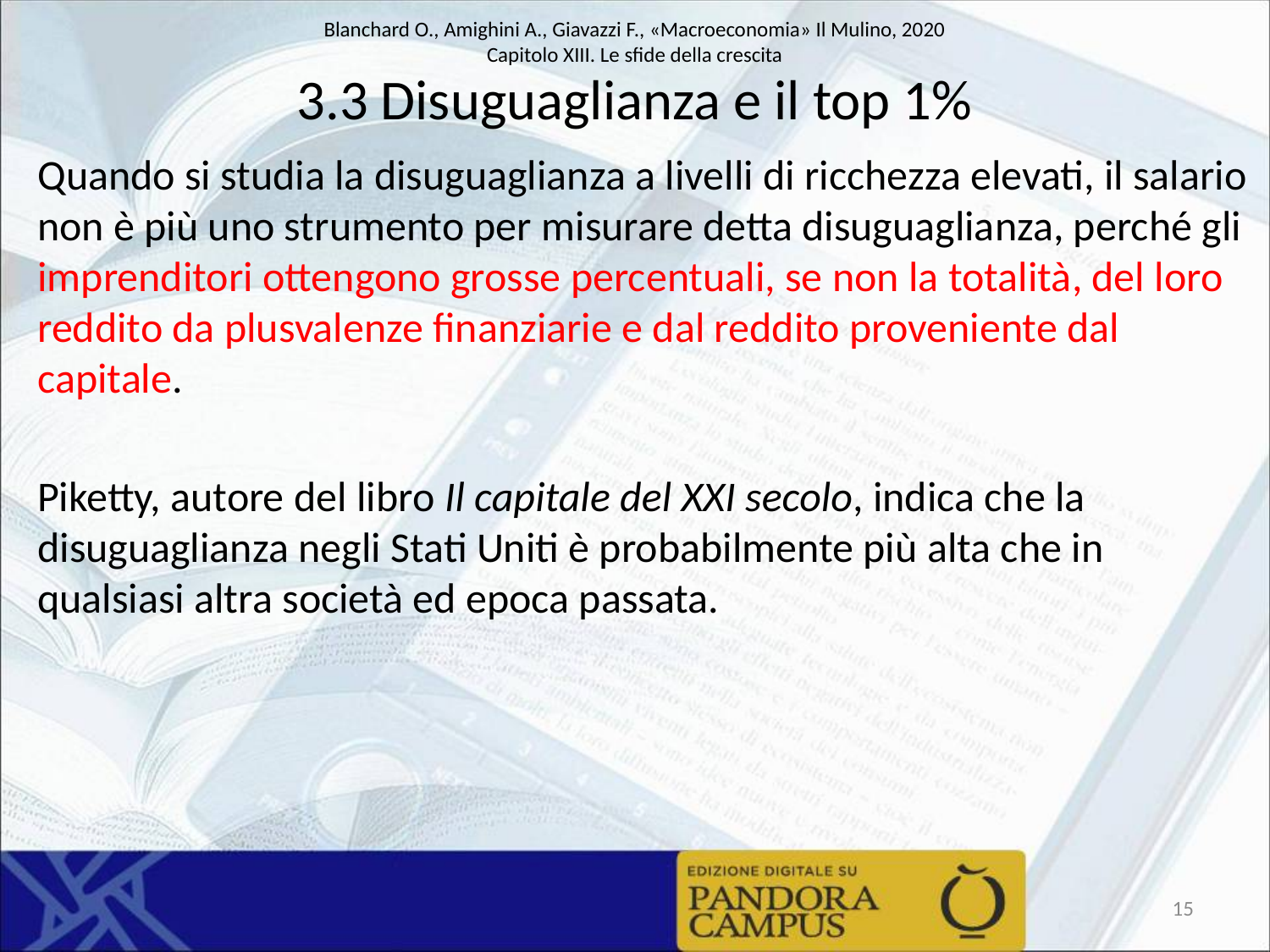

# 3.3 Disuguaglianza e il top 1%
Quando si studia la disuguaglianza a livelli di ricchezza elevati, il salario non è più uno strumento per misurare detta disuguaglianza, perché gli imprenditori ottengono grosse percentuali, se non la totalità, del loro reddito da plusvalenze finanziarie e dal reddito proveniente dal capitale.

Piketty, autore del libro Il capitale del XXI secolo, indica che la disuguaglianza negli Stati Uniti è probabilmente più alta che in qualsiasi altra società ed epoca passata.

15